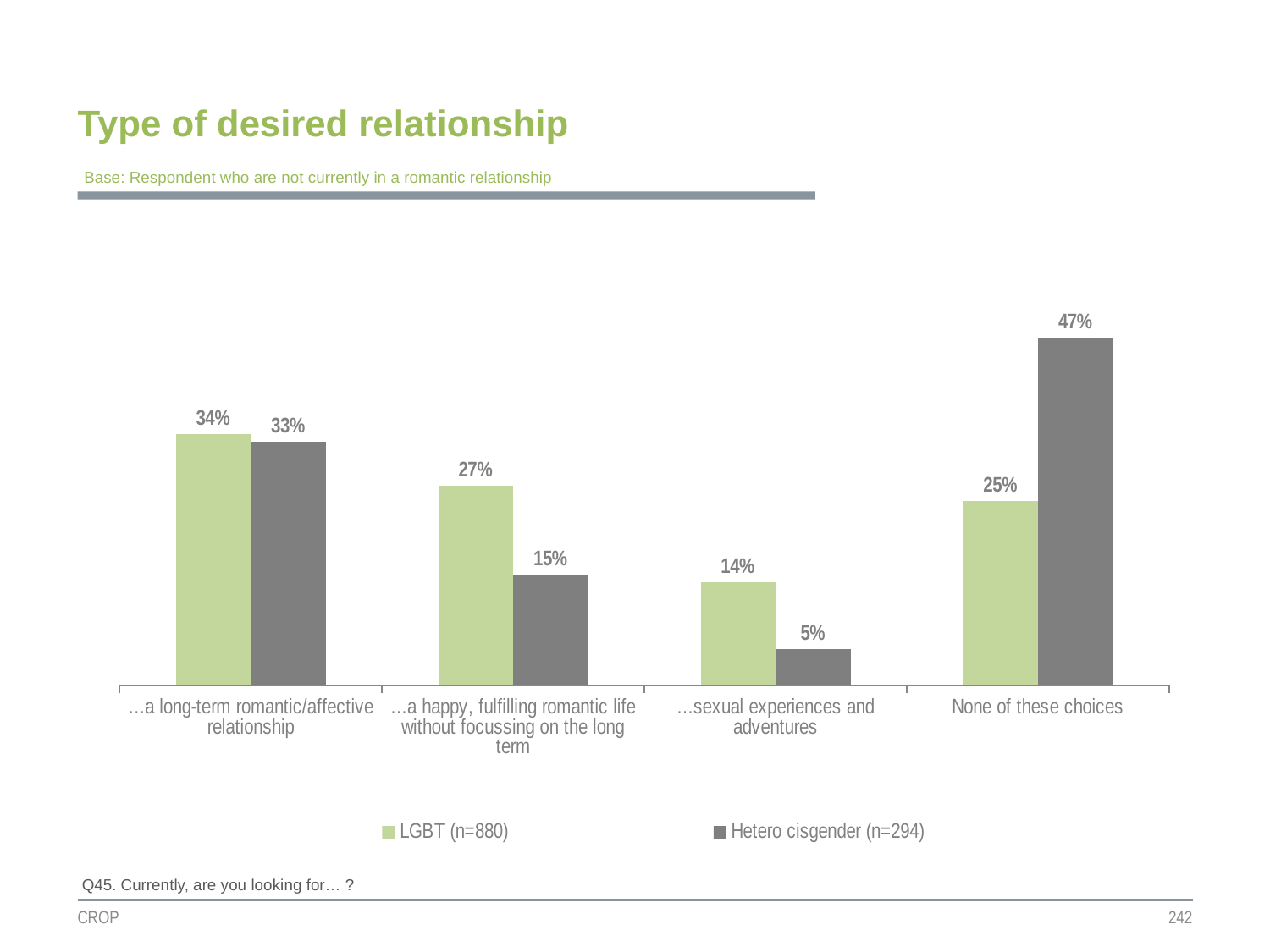

Type of desired relationship
Base: Respondent who are not currently in a romantic relationship

### Chart

| Category | LGBT (n=880) | Hetero cisgender (n=294) |
|---|---|---|
| …a long-term romantic/affective relationship | 0.34 | 0.33 |
| …a happy, fulfilling romantic life without focussing on the long term | 0.27 | 0.15 |
| …sexual experiences and adventures | 0.14 | 0.05 |
| None of these choices | 0.25 | 0.47 |
Q45. Currently, are you looking for… ?
CROP
242